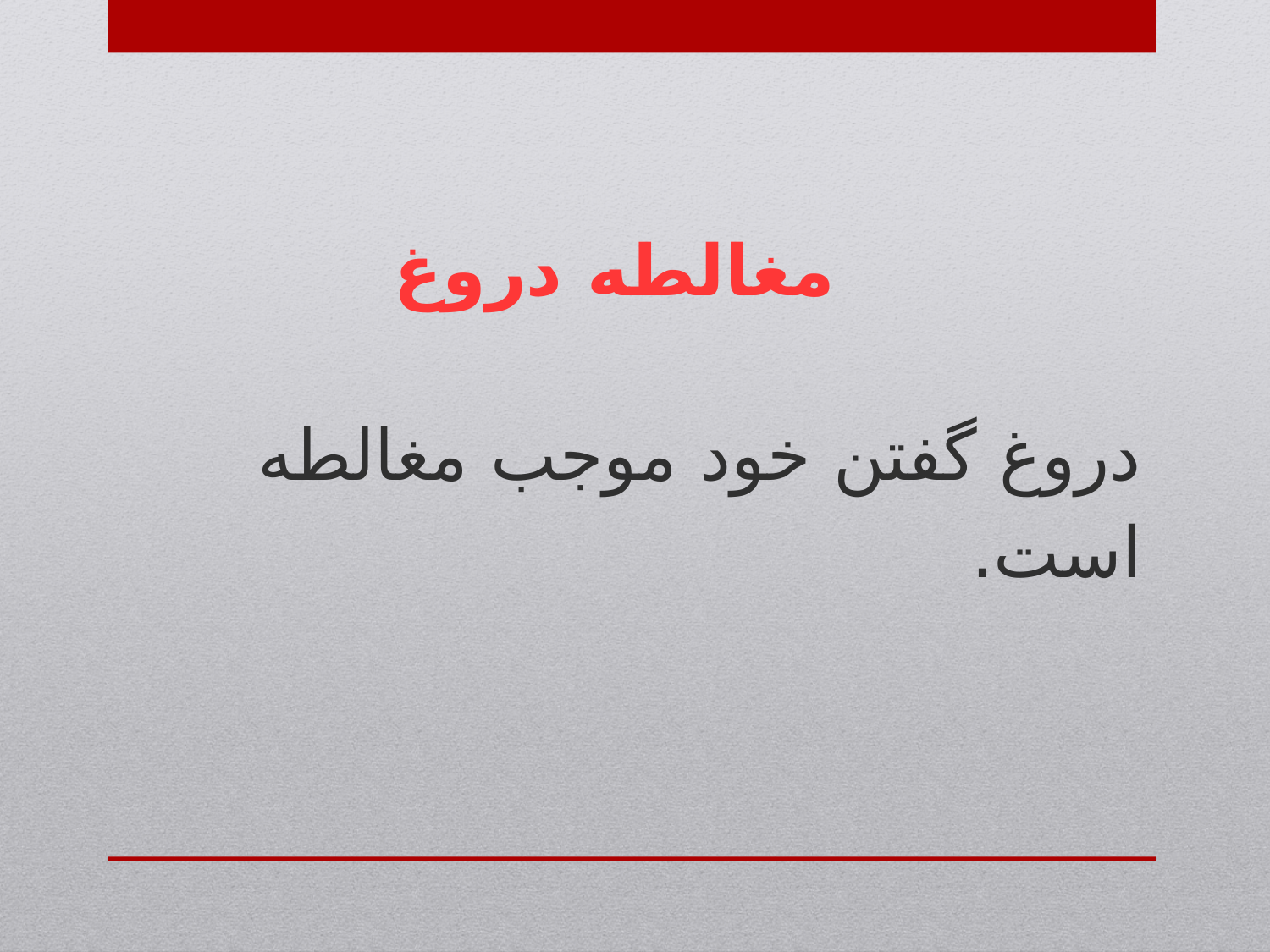

مغالطه دروغ

دروغ گفتن خود موجب مغالطه است.